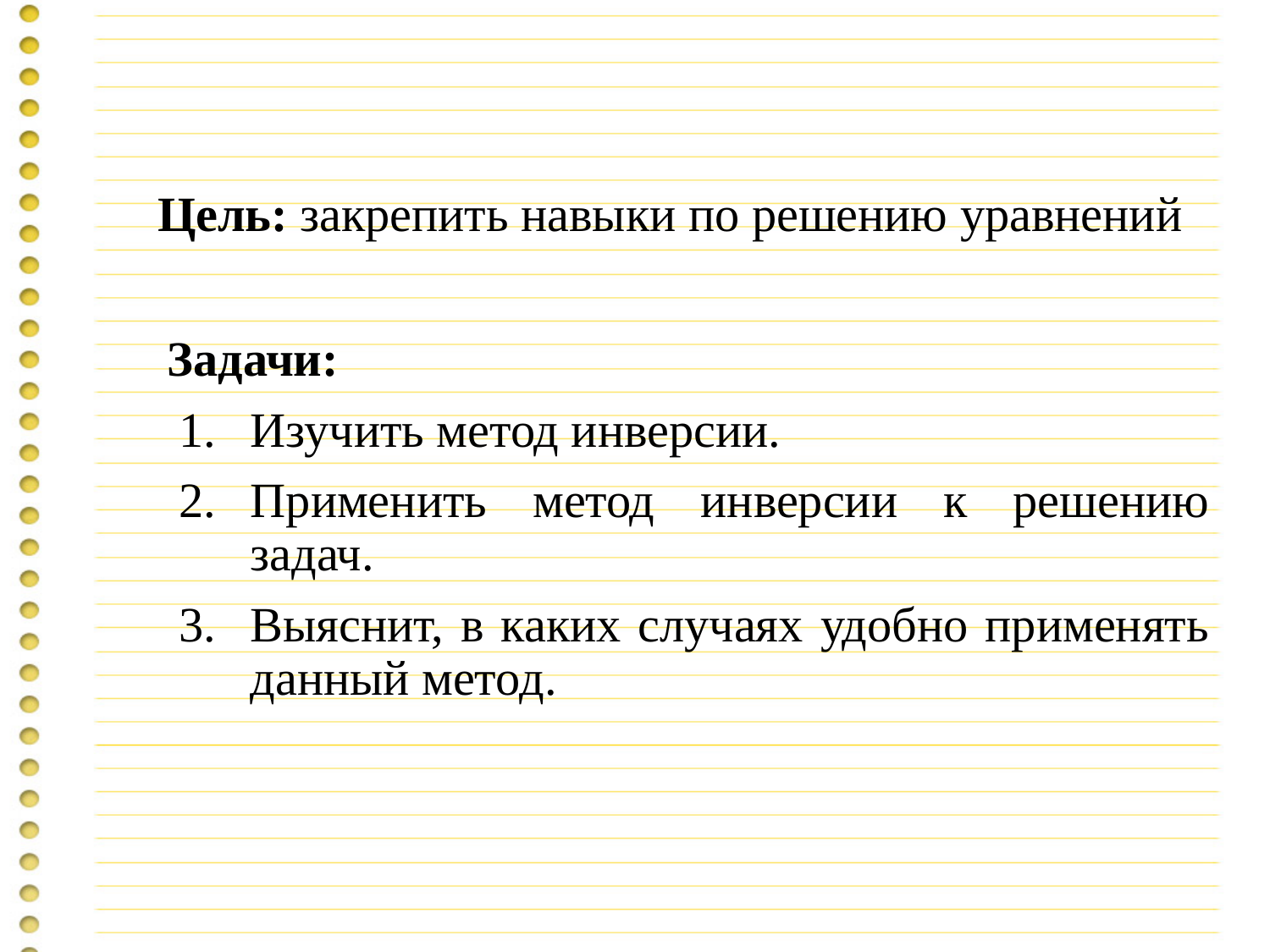

# Цель: закрепить навыки по решению уравнений
Задачи:
Изучить метод инверсии.
Применить метод инверсии к решению задач.
Выяснит, в каких случаях удобно применять данный метод.